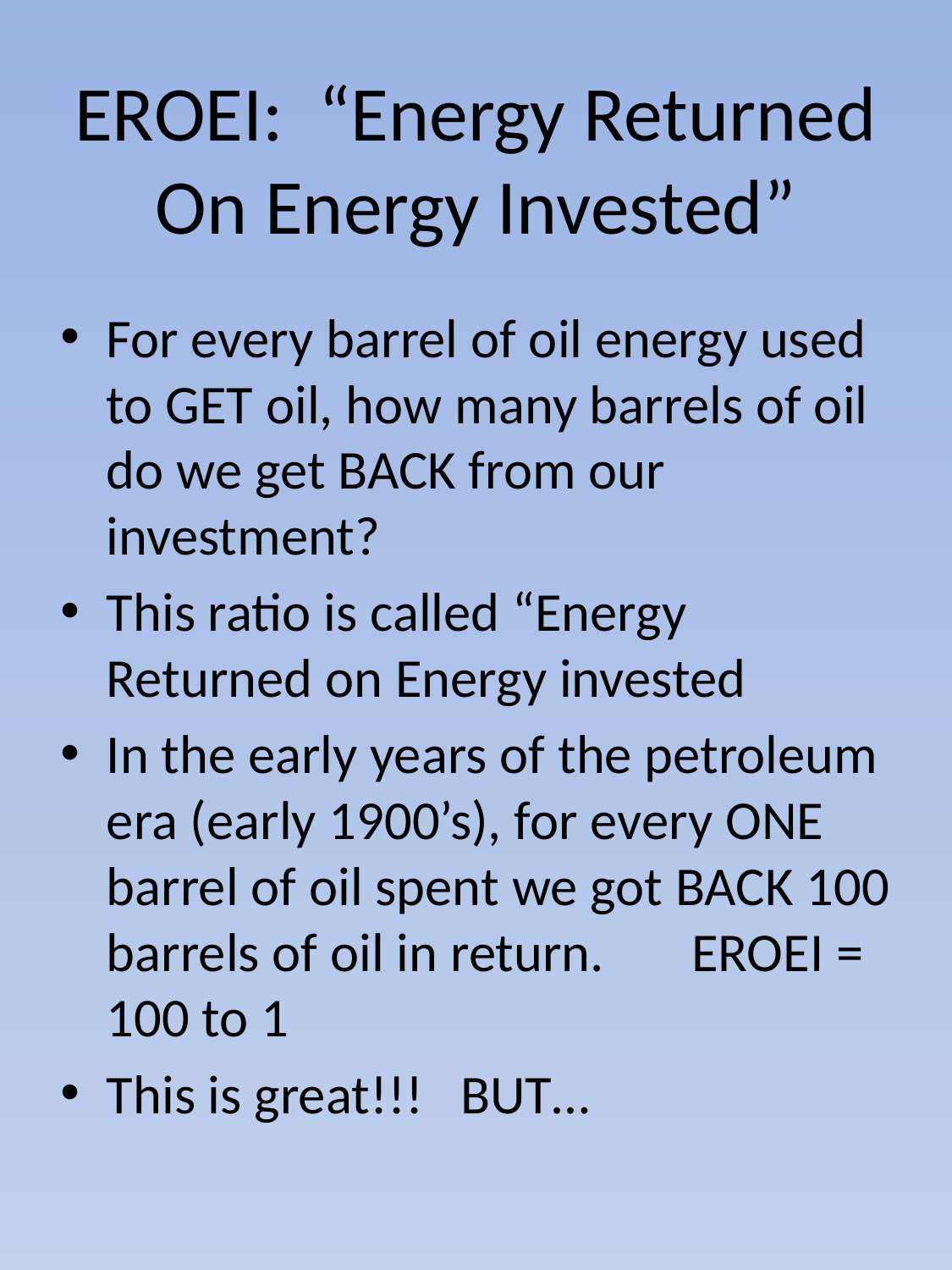

# EROEI:  “Energy Returned On Energy Invested”
For every barrel of oil energy used to GET oil, how many barrels of oil do we get BACK from our investment?
This ratio is called “Energy Returned on Energy invested
In the early years of the petroleum era (early 1900’s), for every ONE  barrel of oil spent we got BACK 100 barrels of oil in return.       EROEI = 100 to 1
This is great!!!   BUT…